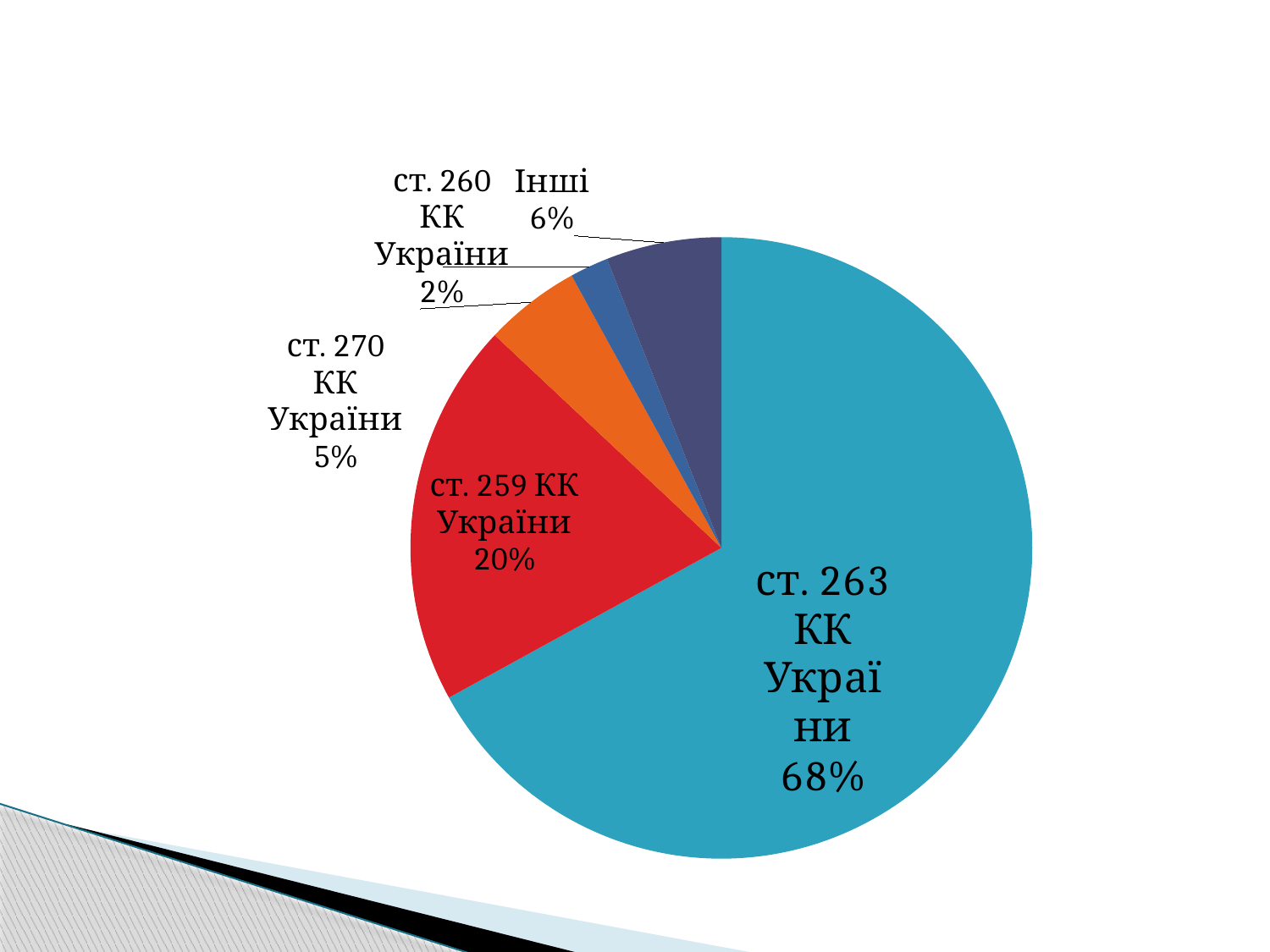

### Chart

| Category | Продажи |
|---|---|
| ст. 263 КК України | 0.67 |
| ст. 259 КК України | 0.2 |
| ст. 270 КК України | 0.05 |
| ст. 260 КК України | 0.02 |
| Інші | 0.06 |